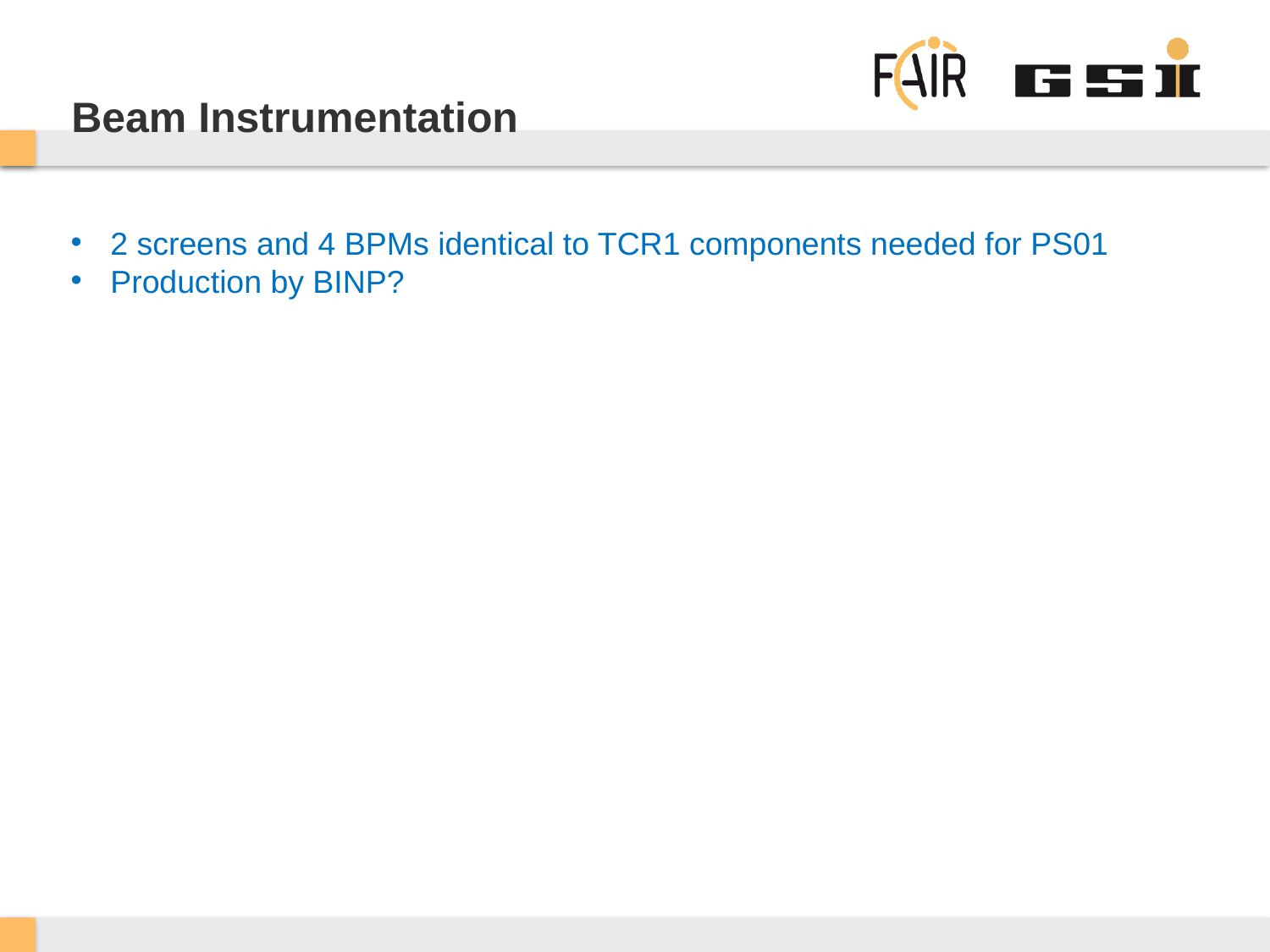

# Beam Instrumentation
2 screens and 4 BPMs identical to TCR1 components needed for PS01
Production by BINP?

Klaus Knie, pLinac/pbar
11/25/19
7